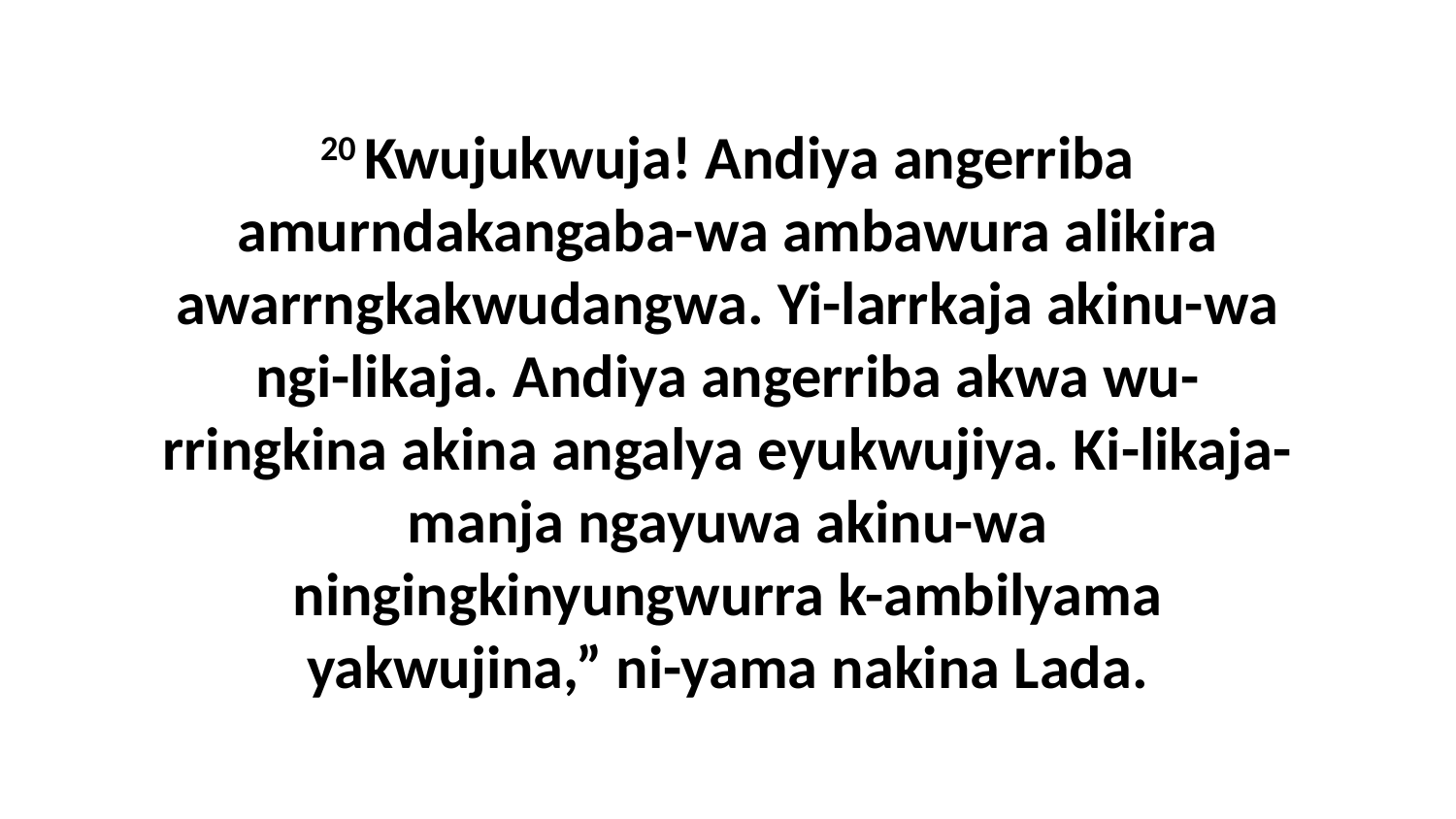

20 Kwujukwuja! Andiya angerriba amurndakangaba-wa ambawura alikira awarrngkakwudangwa. Yi-larrkaja akinu-wa ngi-likaja. Andiya angerriba akwa wu-rringkina akina angalya eyukwujiya. Ki-likaja-manja ngayuwa akinu-wa ningingkinyungwurra k-ambilyama yakwujina,” ni-yama nakina Lada.